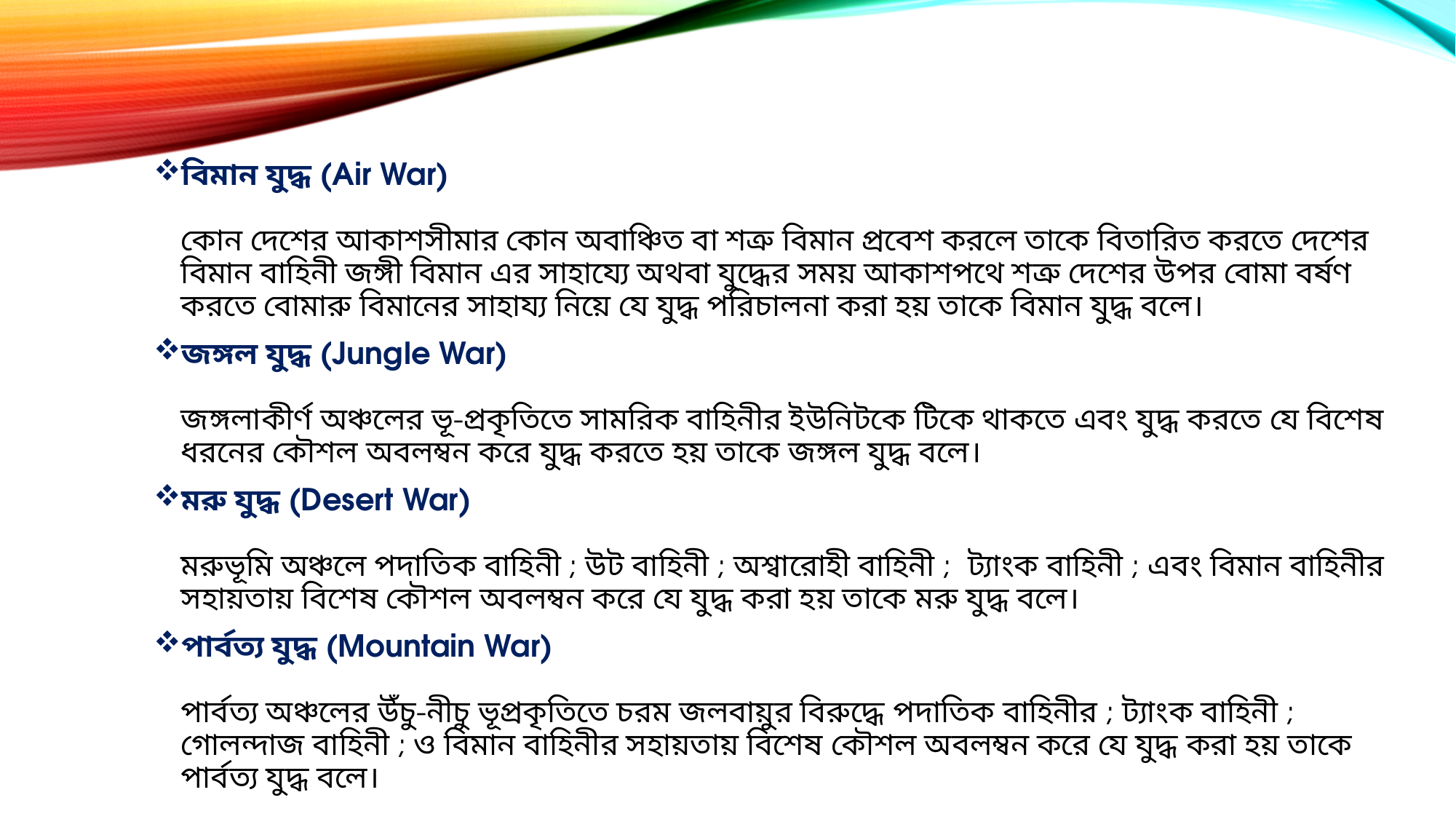

বিমান যুদ্ধ (Air War)
কোন দেশের আকাশসীমার কোন অবাঞ্চিত বা শত্রু বিমান প্রবেশ করলে তাকে বিতারিত করতে দেশের বিমান বাহিনী জঙ্গী বিমান এর সাহায্যে অথবা যুদ্ধের সময় আকাশপথে শত্রু দেশের উপর বোমা বর্ষণ করতে বোমারু বিমানের সাহায্য নিয়ে যে যুদ্ধ পরিচালনা করা হয় তাকে বিমান যুদ্ধ বলে।
জঙ্গল যুদ্ধ (Jungle War)
জঙ্গলাকীর্ণ অঞ্চলের ভূ-প্রকৃতিতে সামরিক বাহিনীর ইউনিটকে টিকে থাকতে এবং যুদ্ধ করতে যে বিশেষ ধরনের কৌশল অবলম্বন করে যুদ্ধ করতে হয় তাকে জঙ্গল যুদ্ধ বলে।
মরু যুদ্ধ (Desert War)
মরুভূমি অঞ্চলে পদাতিক বাহিনী ; উট বাহিনী ; অশ্বারোহী বাহিনী ;  ট্যাংক বাহিনী ; এবং বিমান বাহিনীর সহায়তায় বিশেষ কৌশল অবলম্বন করে যে যুদ্ধ করা হয় তাকে মরু যুদ্ধ বলে।
পার্বত্য যুদ্ধ (Mountain War)
পার্বত্য অঞ্চলের উঁচু-নীচু ভূপ্রকৃতিতে চরম জলবায়ুর বিরুদ্ধে পদাতিক বাহিনীর ; ট্যাংক বাহিনী ; গোলন্দাজ বাহিনী ; ও বিমান বাহিনীর সহায়তায় বিশেষ কৌশল অবলম্বন করে যে যুদ্ধ করা হয় তাকে পার্বত্য যুদ্ধ বলে।